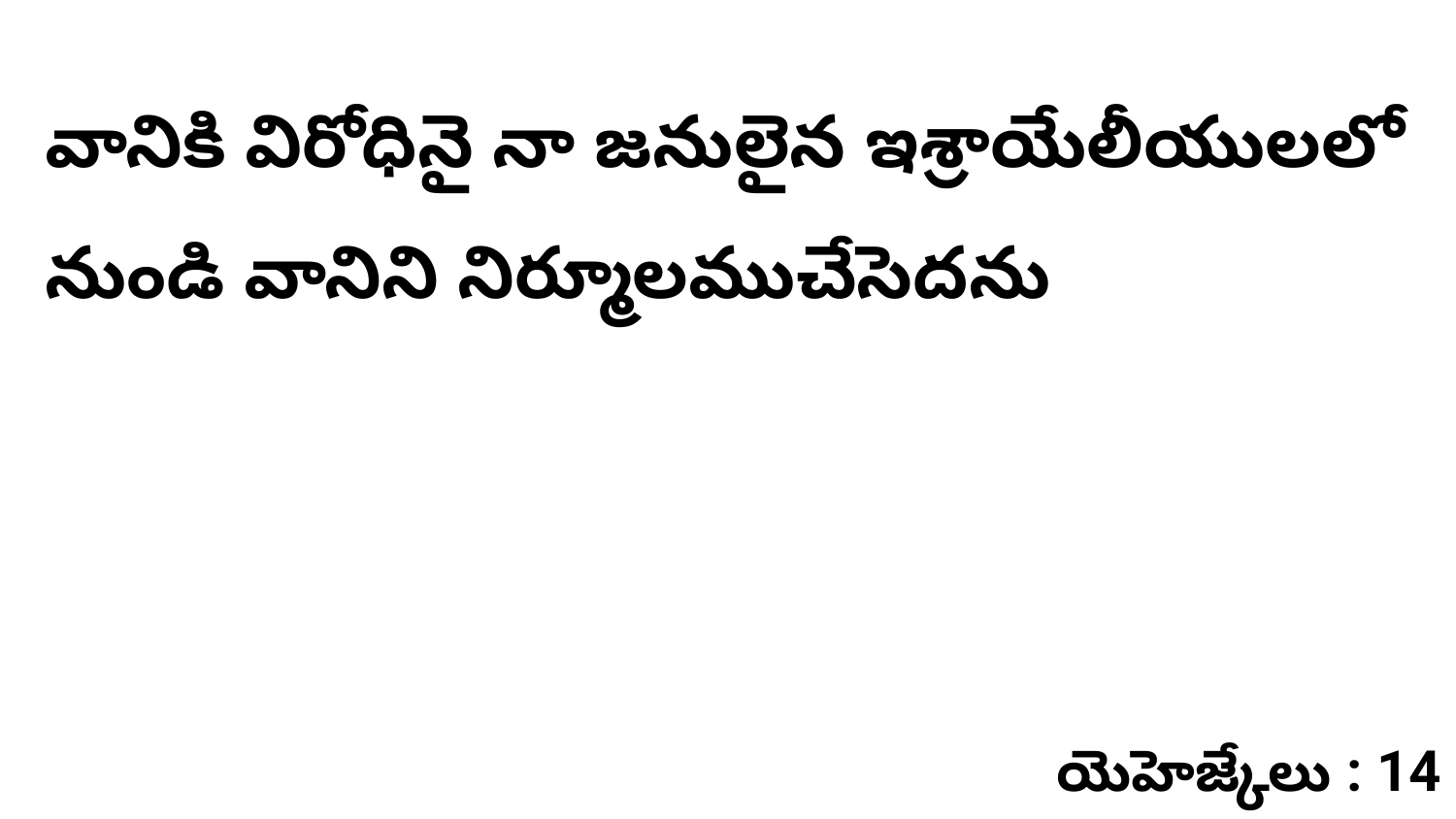

వానికి విరోధినై నా జనులైన ఇశ్రాయేలీయులలో నుండి వానిని నిర్మూలముచేసెదను
యెహెజ్కేలు : 14